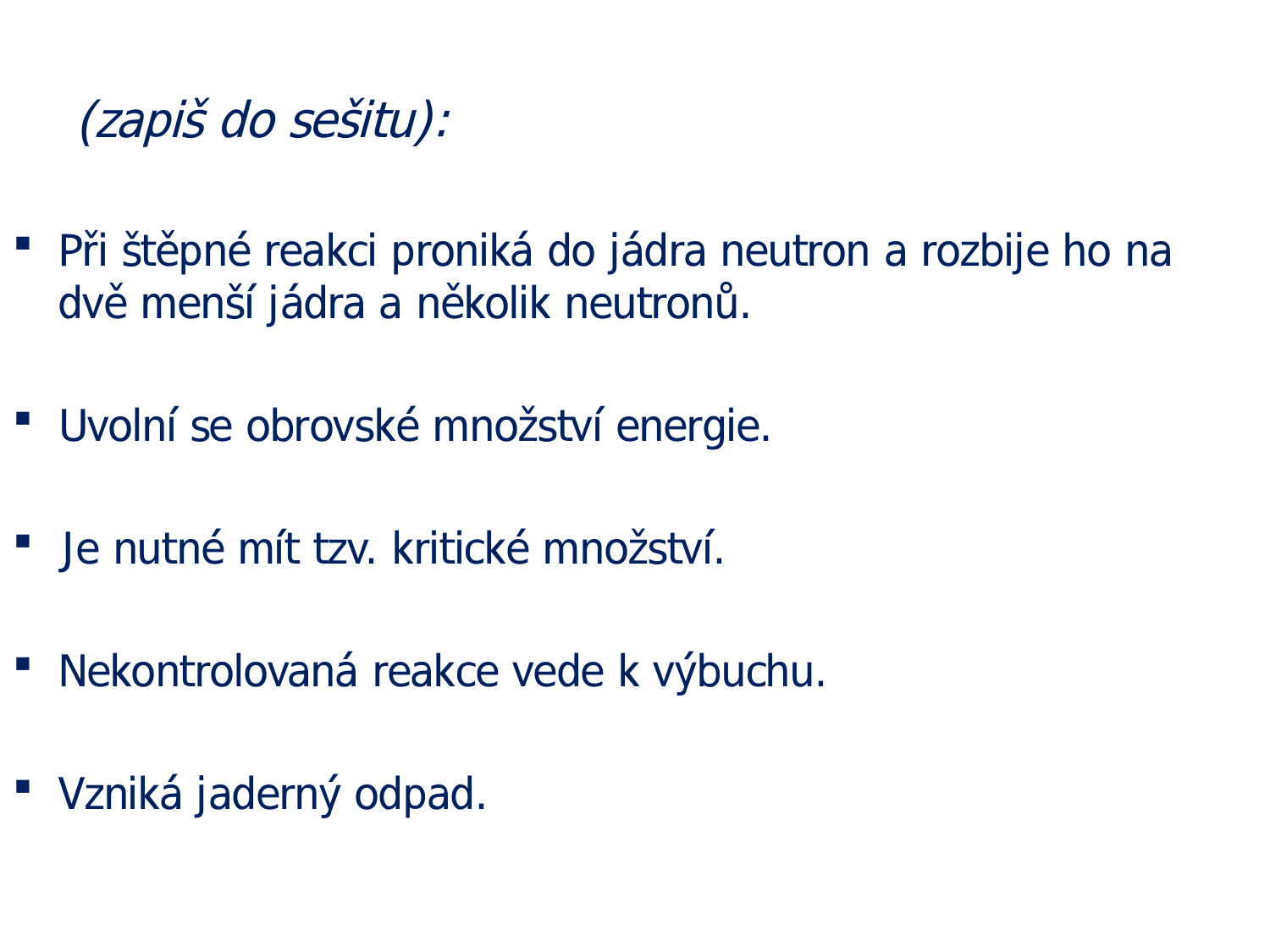

# (zapiš do sešitu):
Při štěpné reakci proniká do jádra neutron a rozbije ho na dvě menší jádra a několik neutronů.

Uvolní se obrovské množství energie.

Je nutné mít tzv. kritické množství.

Nekontrolovaná reakce vede k výbuchu.

Vzniká jaderný odpad.